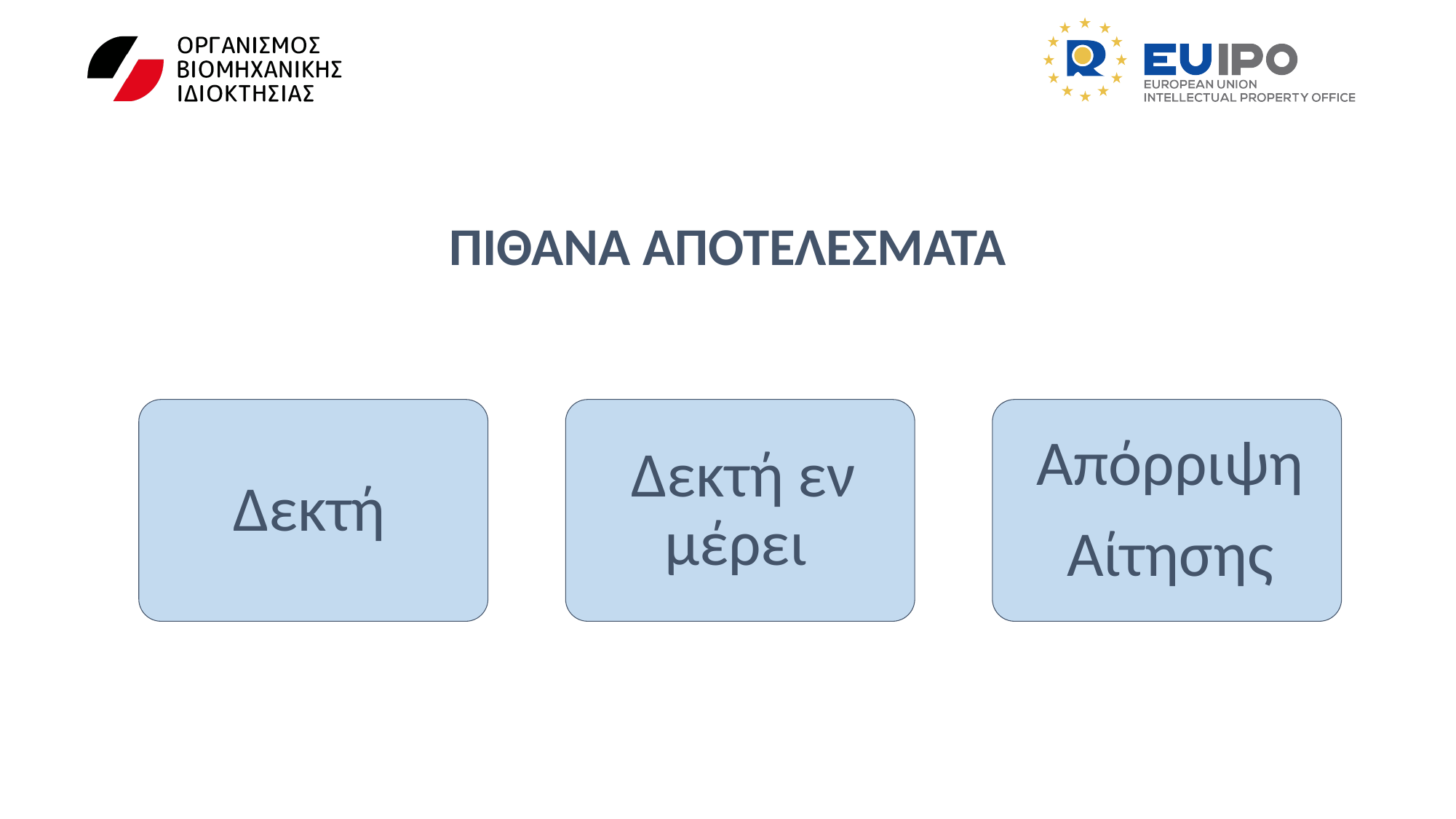

# ΠΙΘΑΝΑ ΑΠΟΤΕΛΕΣΜΑΤΑ
Δεκτή
Δεκτή εν μέρει
Απόρριψη
Αίτησης